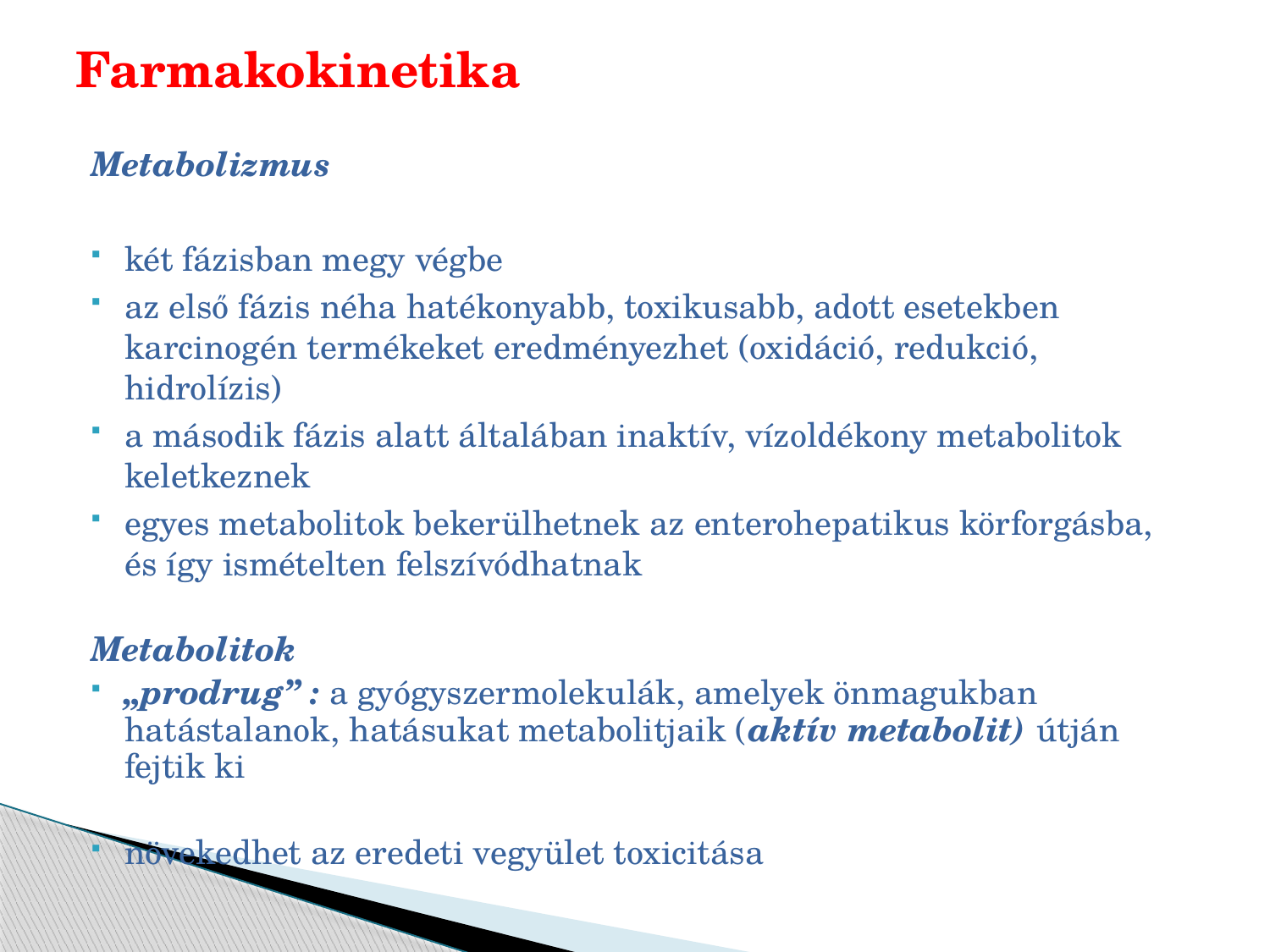

# Farmakokinetika
Metabolizmus

két fázisban megy végbe
az első fázis néha hatékonyabb, toxikusabb, adott esetekben karcinogén termékeket eredményezhet (oxidáció, redukció, hidrolízis)
a második fázis alatt általában inaktív, vízoldékony metabolitok keletkeznek
egyes metabolitok bekerülhetnek az enterohepatikus körforgásba, és így ismételten felszívódhatnak

Metabolitok
„prodrug” : a gyógyszermolekulák, amelyek önmagukban hatástalanok, hatásukat metabolitjaik (aktív metabolit) útján fejtik ki

növekedhet az eredeti vegyület toxicitása